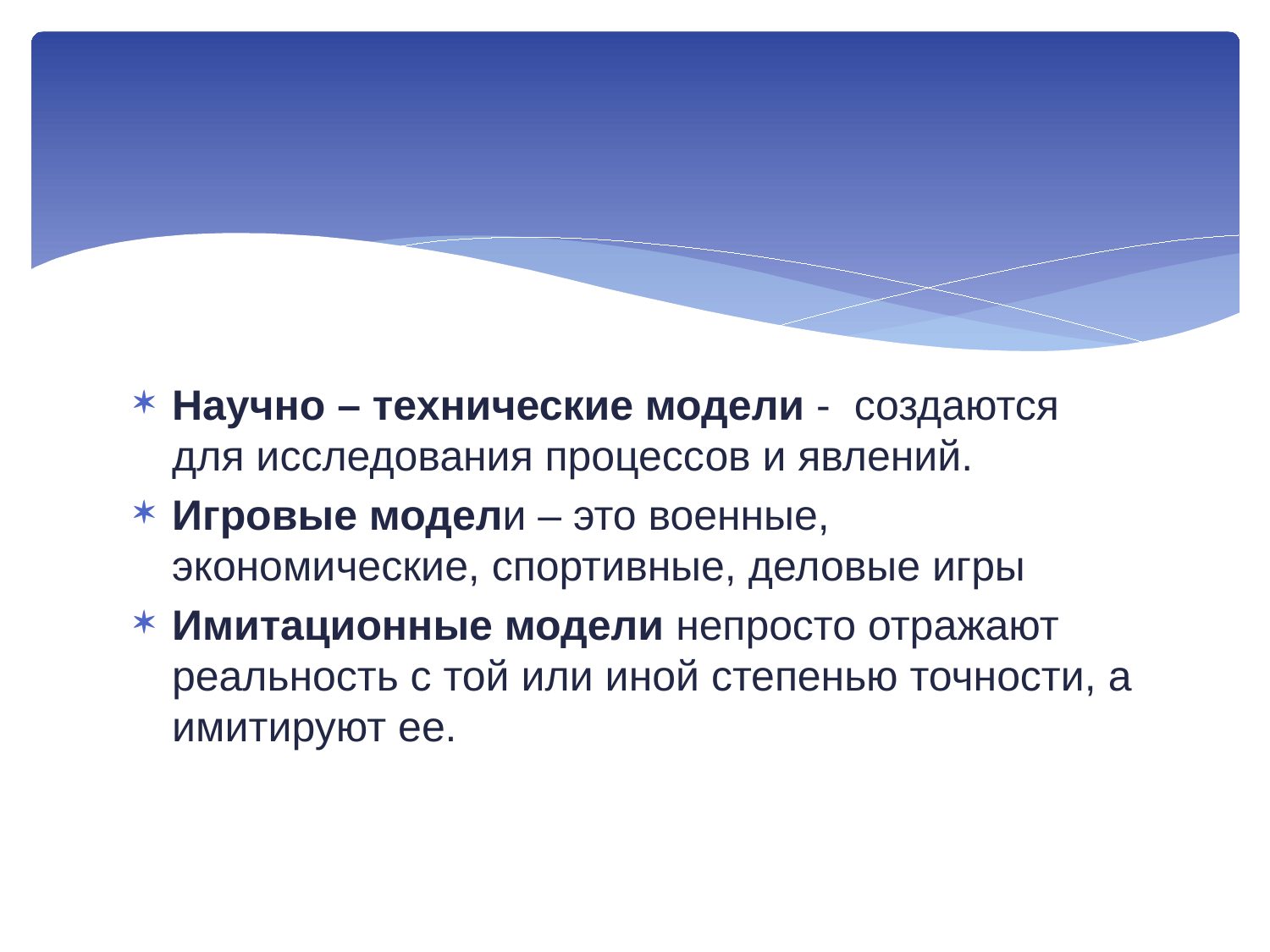

#
Научно – технические модели -  создаются для исследования процессов и явлений.
Игровые модели – это военные, экономические, спортивные, деловые игры
Имитационные модели непросто отражают реальность с той или иной степенью точности, а имитируют ее.